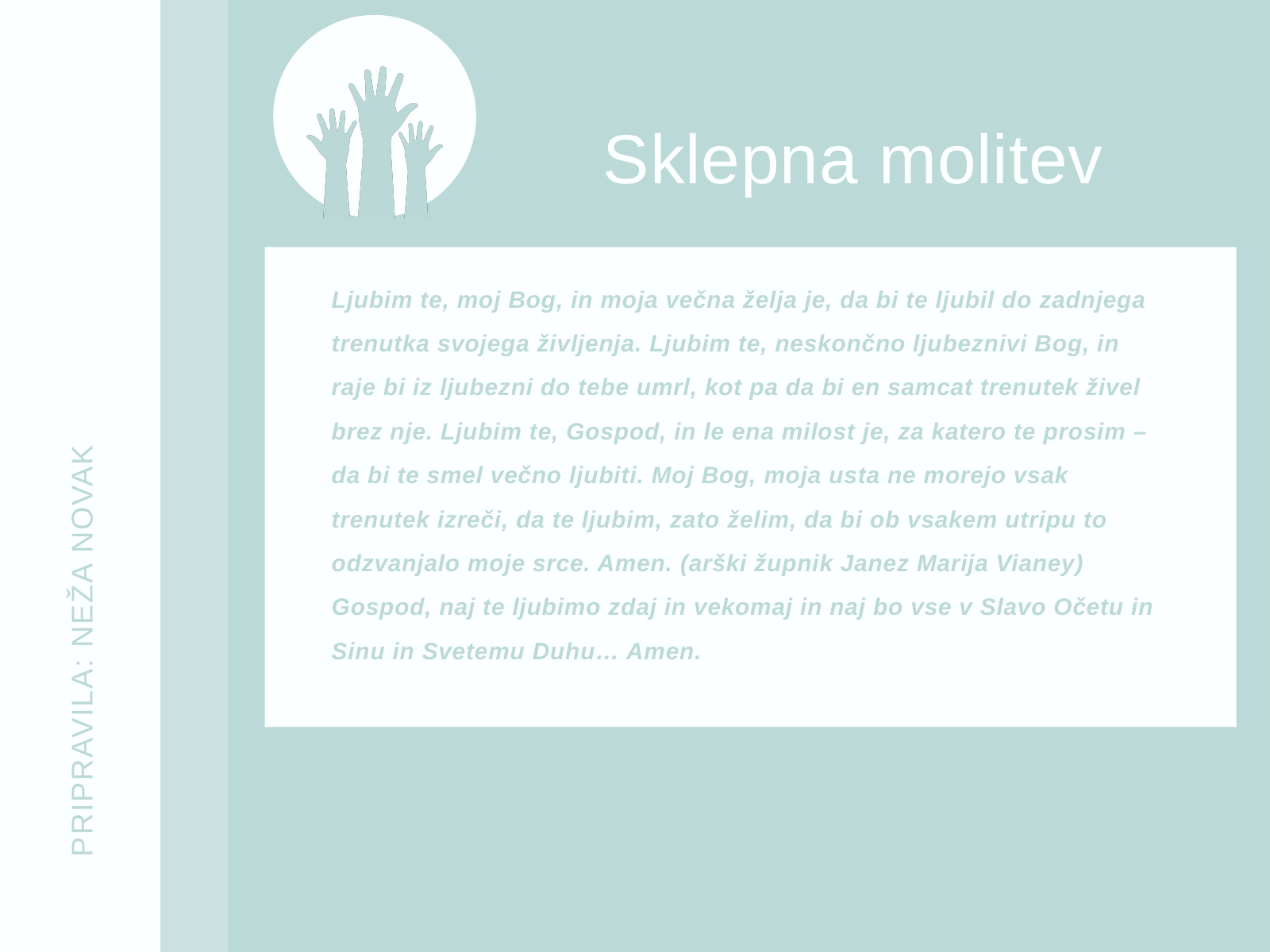

Sklepna molitev

Ljubim te, moj Bog, in moja večna želja je, da bi te ljubil do zadnjega trenutka svojega življenja. Ljubim te, neskončno ljubeznivi Bog, in raje bi iz ljubezni do tebe umrl, kot pa da bi en samcat trenutek živel brez nje. Ljubim te, Gospod, in le ena milost je, za katero te prosim – da bi te smel večno ljubiti. Moj Bog, moja usta ne morejo vsak trenutek izreči, da te ljubim, zato želim, da bi ob vsakem utripu to odzvanjalo moje srce. Amen. (arški župnik Janez Marija Vianey)
Gospod, naj te ljubimo zdaj in vekomaj in naj bo vse v Slavo Očetu in Sinu in Svetemu Duhu… Amen.
PRIPRAVILA: NEŽA NOVAK